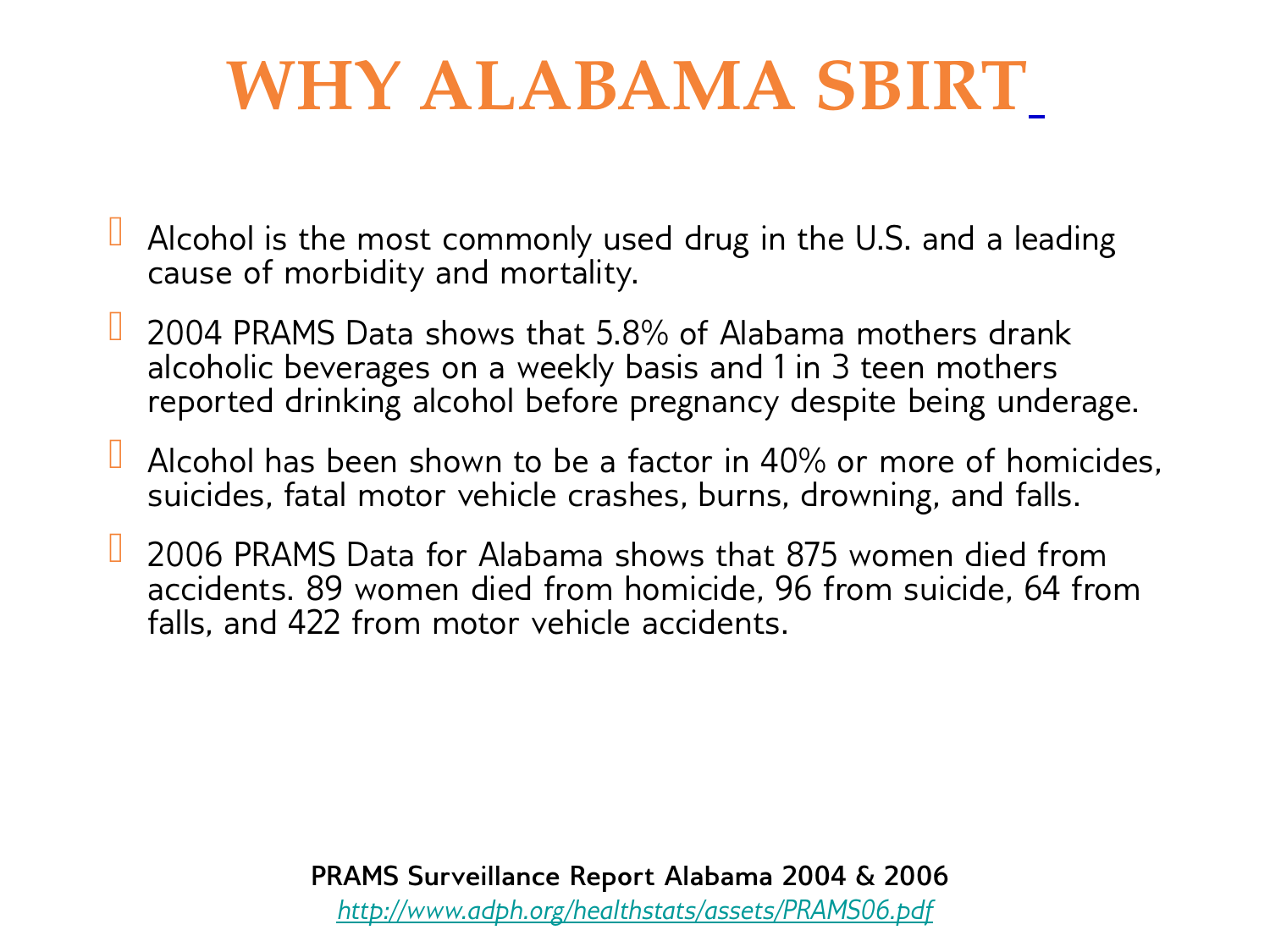

# WHY ALABAMA SBIRT
Alcohol is the most commonly used drug in the U.S. and a leading cause of morbidity and mortality.
2004 PRAMS Data shows that 5.8% of Alabama mothers drank alcoholic beverages on a weekly basis and 1 in 3 teen mothers reported drinking alcohol before pregnancy despite being underage.
Alcohol has been shown to be a factor in 40% or more of homicides, suicides, fatal motor vehicle crashes, burns, drowning, and falls.
2006 PRAMS Data for Alabama shows that 875 women died from accidents. 89 women died from homicide, 96 from suicide, 64 from falls, and 422 from motor vehicle accidents.
PRAMS Surveillance Report Alabama 2004 & 2006 http://www.adph.org/healthstats/assets/PRAMS06.pdf